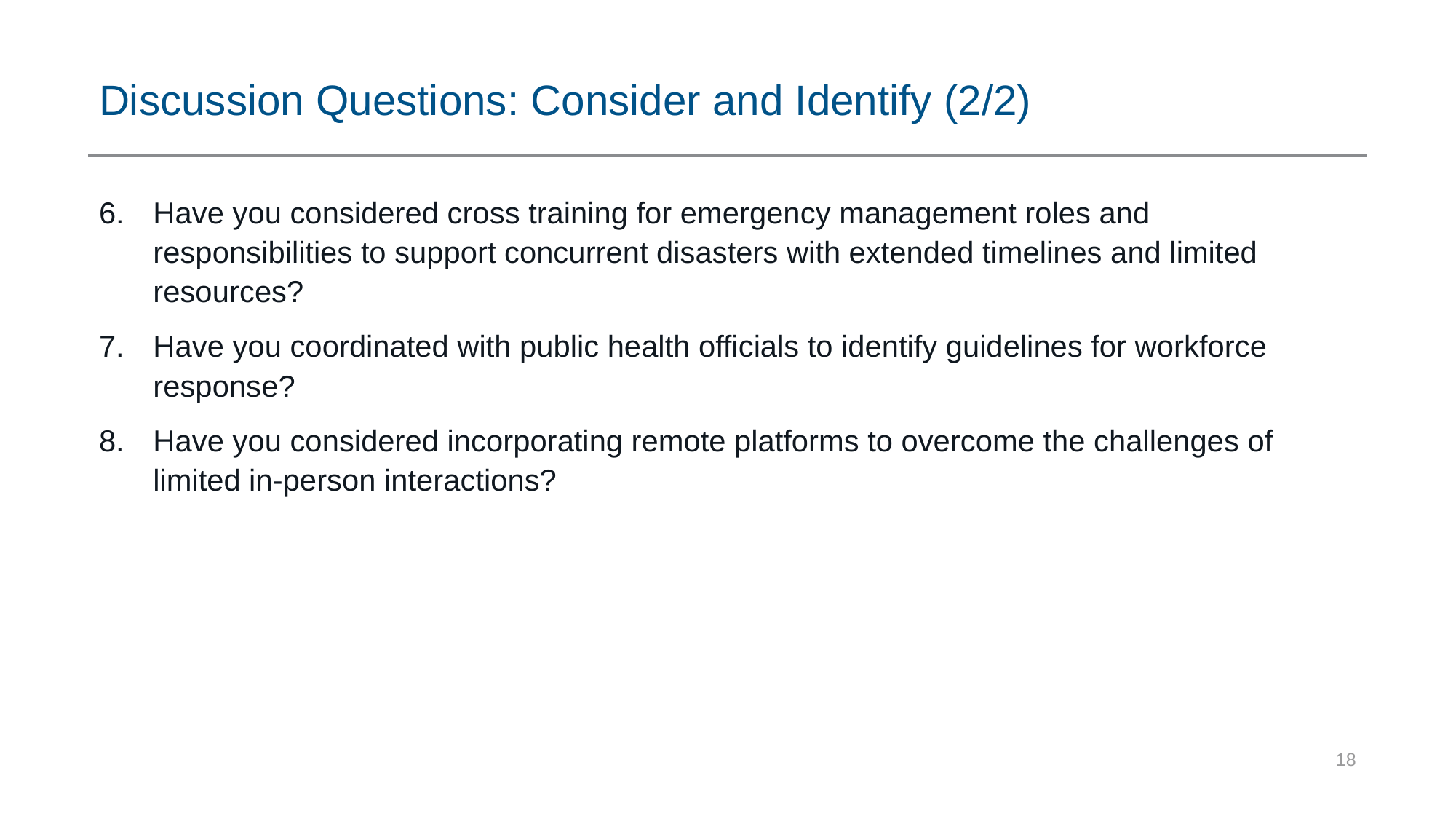

# Discussion Questions: Consider and Identify (2/2)
Have you considered cross training for emergency management roles and responsibilities to support concurrent disasters with extended timelines and limited resources?
Have you coordinated with public health officials to identify guidelines for workforce response?
Have you considered incorporating remote platforms to overcome the challenges of limited in-person interactions?
18